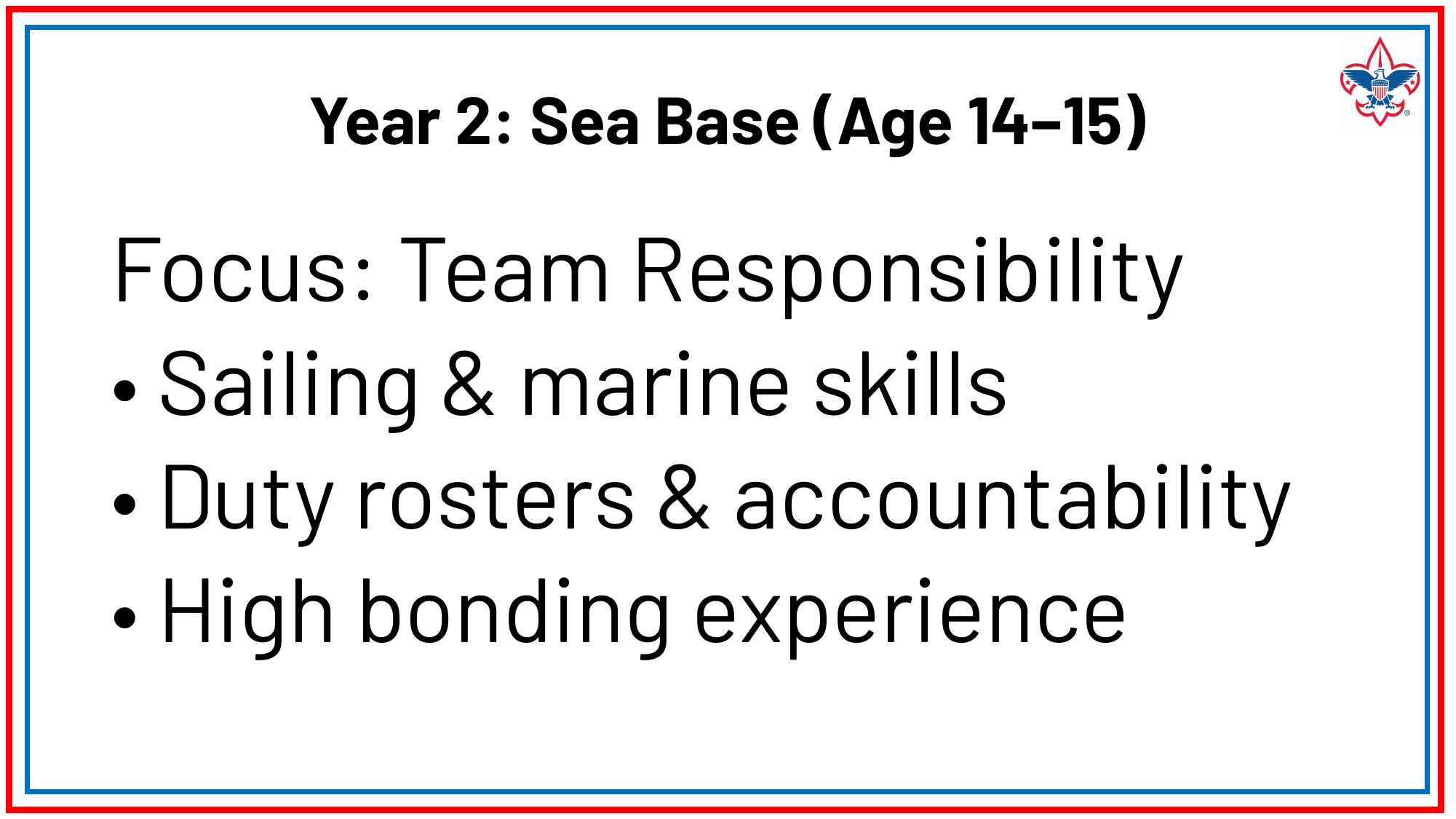

# Year 2: Sea Base (Age 14–15)
Focus: Team Responsibility
• Sailing & marine skills
• Duty rosters & accountability
• High bonding experience